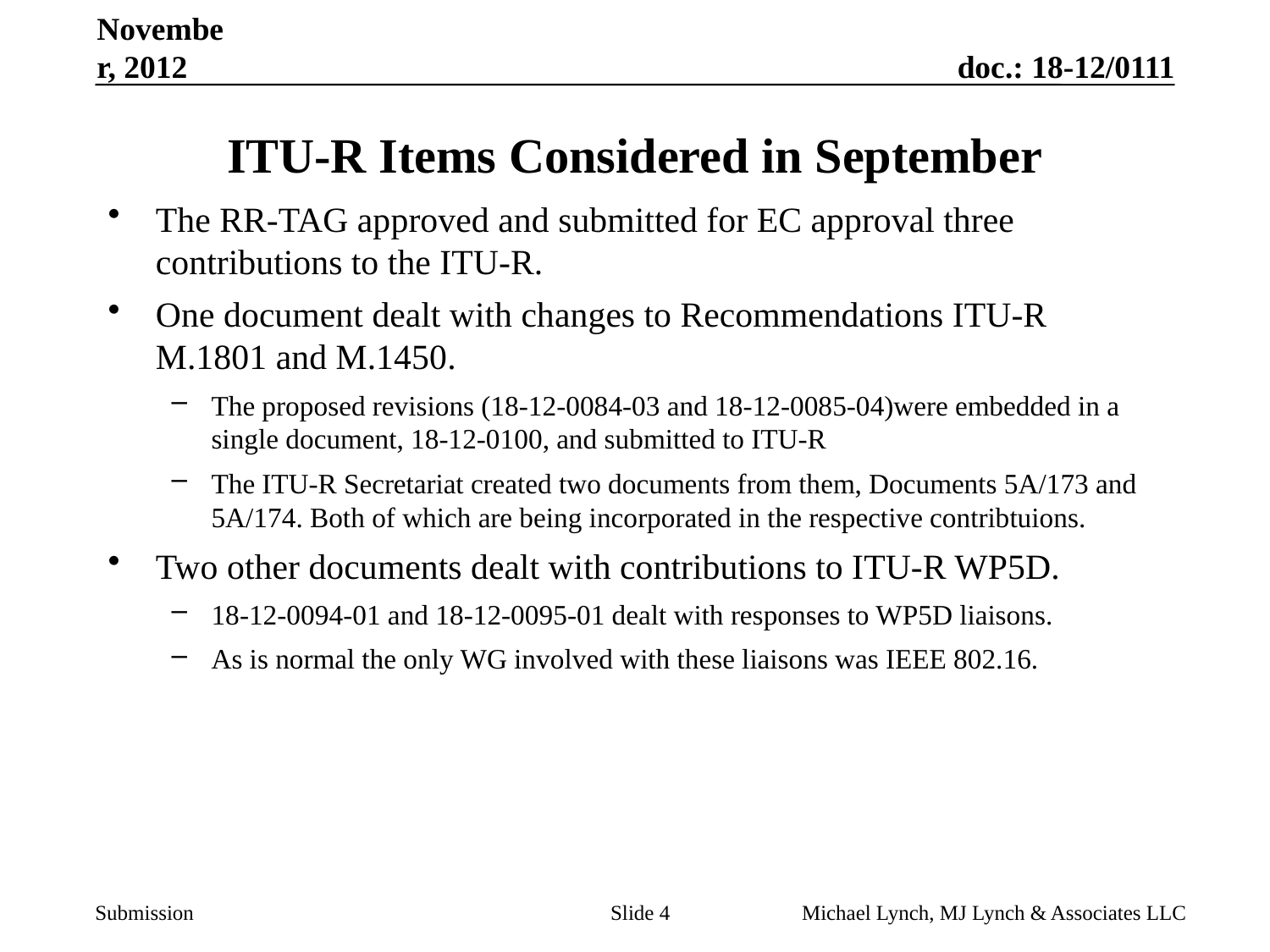

November, 2012
# ITU-R Items Considered in September
The RR-TAG approved and submitted for EC approval three contributions to the ITU-R.
One document dealt with changes to Recommendations ITU-R M.1801 and M.1450.
The proposed revisions (18-12-0084-03 and 18-12-0085-04)were embedded in a single document, 18-12-0100, and submitted to ITU-R
The ITU-R Secretariat created two documents from them, Documents 5A/173 and 5A/174. Both of which are being incorporated in the respective contribtuions.
Two other documents dealt with contributions to ITU-R WP5D.
18-12-0094-01 and 18-12-0095-01 dealt with responses to WP5D liaisons.
As is normal the only WG involved with these liaisons was IEEE 802.16.

Slide 4
Michael Lynch, MJ Lynch & Associates LLC